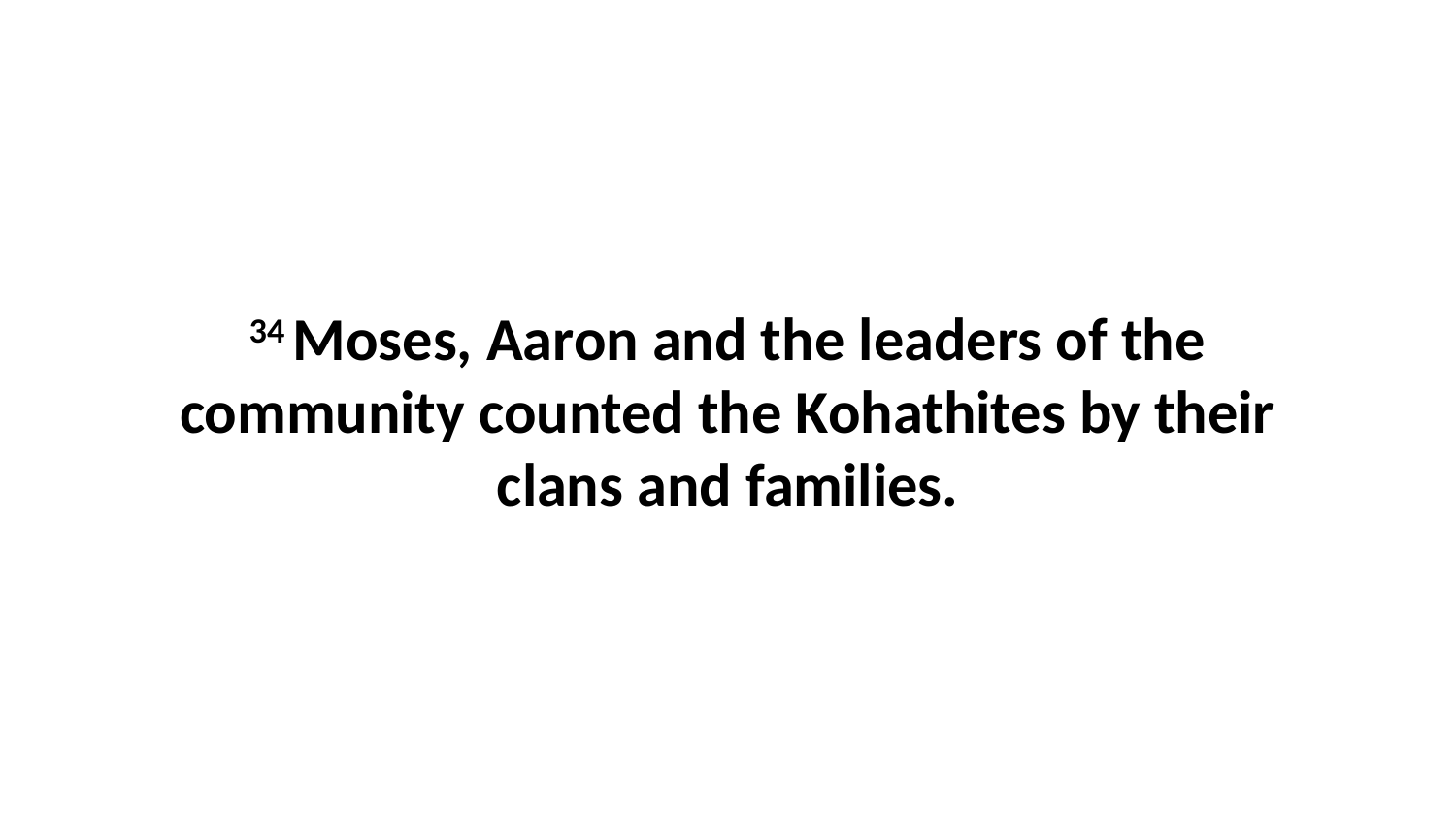

34 Moses, Aaron and the leaders of the community counted the Kohathites by their clans and families.